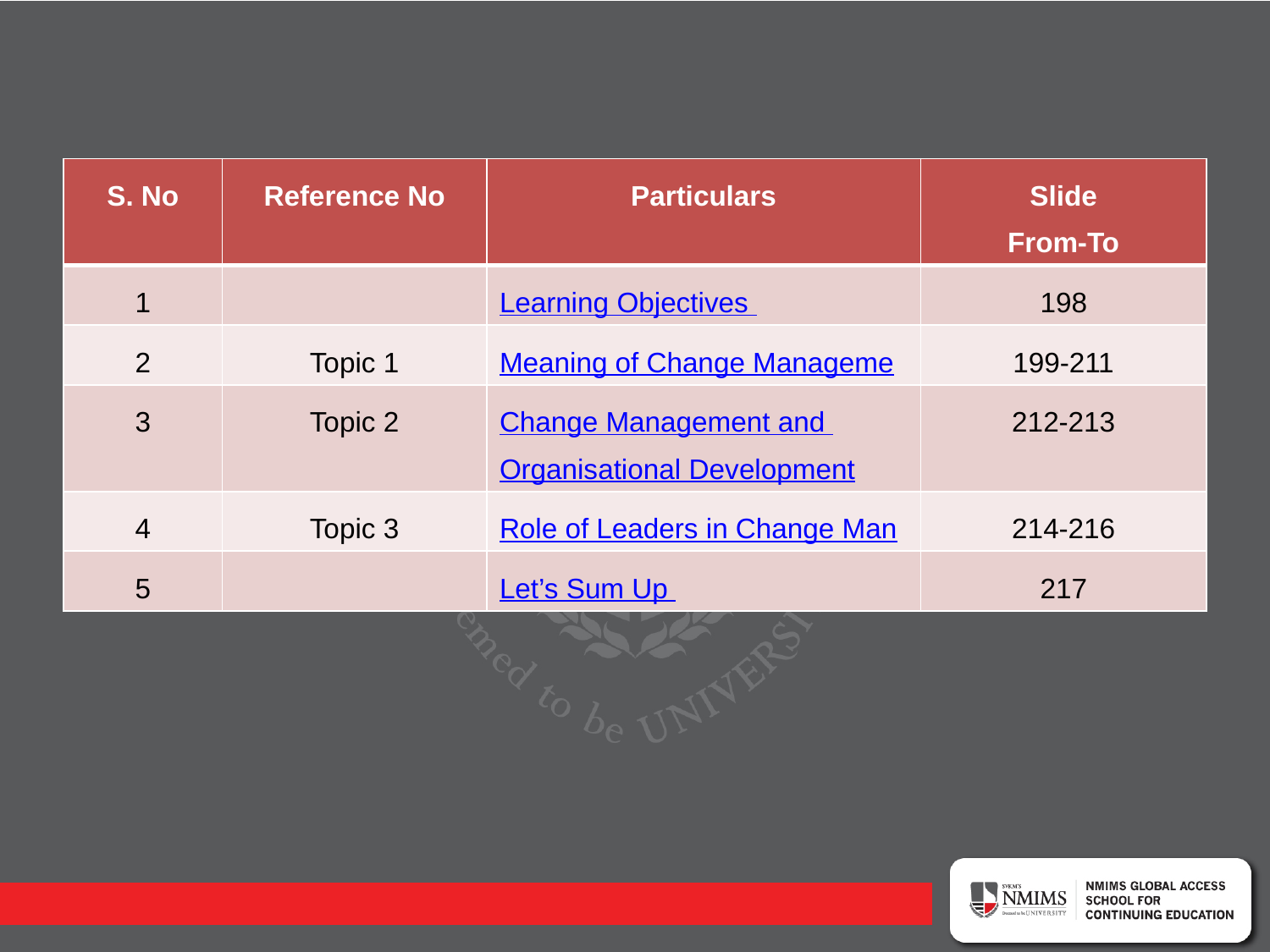

| S. No | Reference No | Particulars | Slide From-To |
| --- | --- | --- | --- |
| 1 |  | Learning Objectives | 198 |
| 2 | Topic 1 | Meaning of Change Management | 199-211 |
| 3 | Topic 2 | Change Management and Organisational Development | 212-213 |
| 4 | Topic 3 | Role of Leaders in Change Management | 214-216 |
| 5 |  | Let’s Sum Up | 217 |